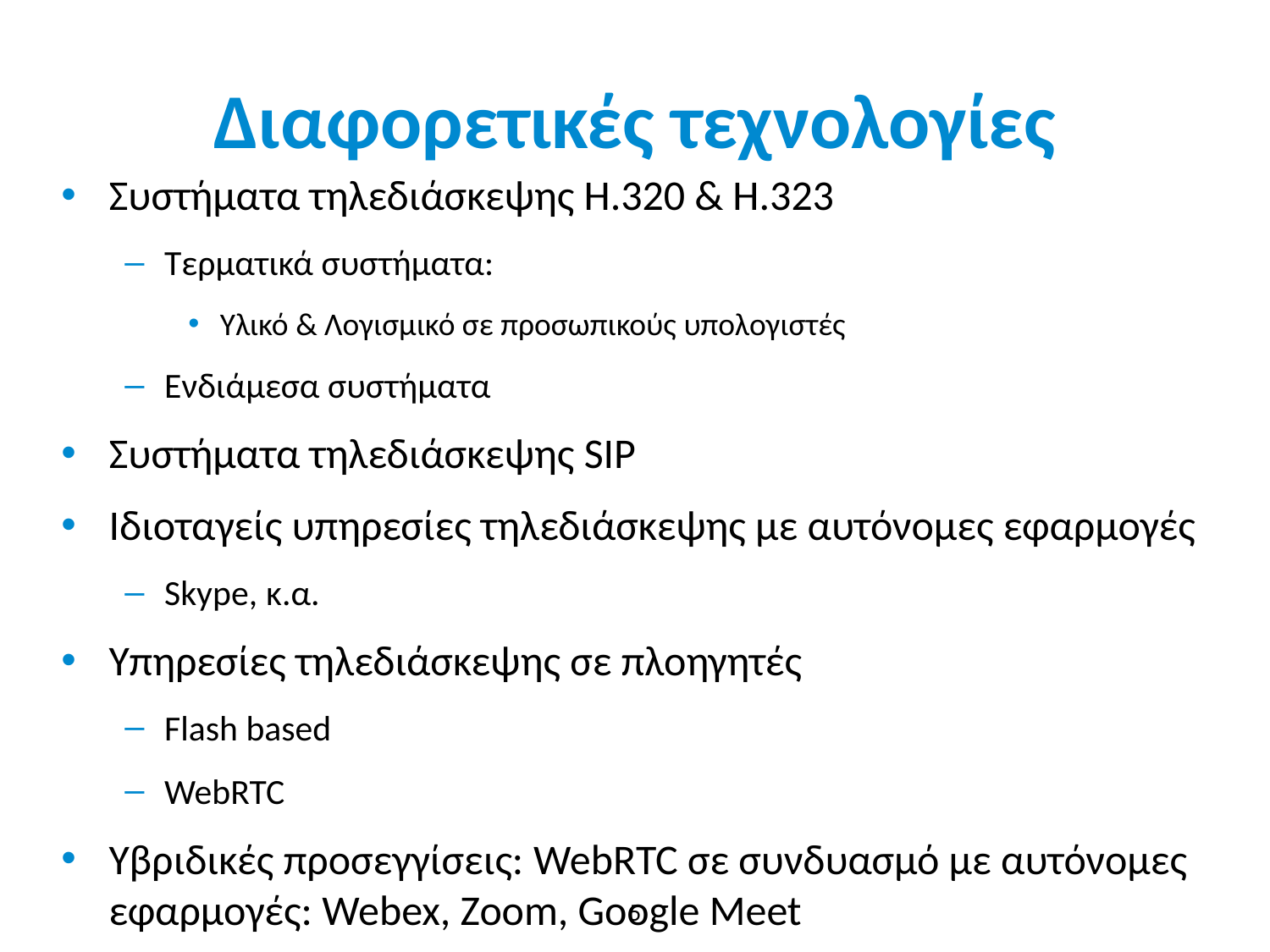

# Διαφορετικές τεχνολογίες
Συστήματα τηλεδιάσκεψης Η.320 & Η.323
Τερματικά συστήματα:
Υλικό & Λογισμικό σε προσωπικούς υπολογιστές
Ενδιάμεσα συστήματα
Συστήματα τηλεδιάσκεψης SIP
Ιδιοταγείς υπηρεσίες τηλεδιάσκεψης με αυτόνομες εφαρμογές
Skype, κ.α.
Υπηρεσίες τηλεδιάσκεψης σε πλοηγητές
Flash based
WebRTC
Υβριδικές προσεγγίσεις: WebRTC σε συνδυασμό με αυτόνομες εφαρμογές: Webex, Zoom, Google Meet

5